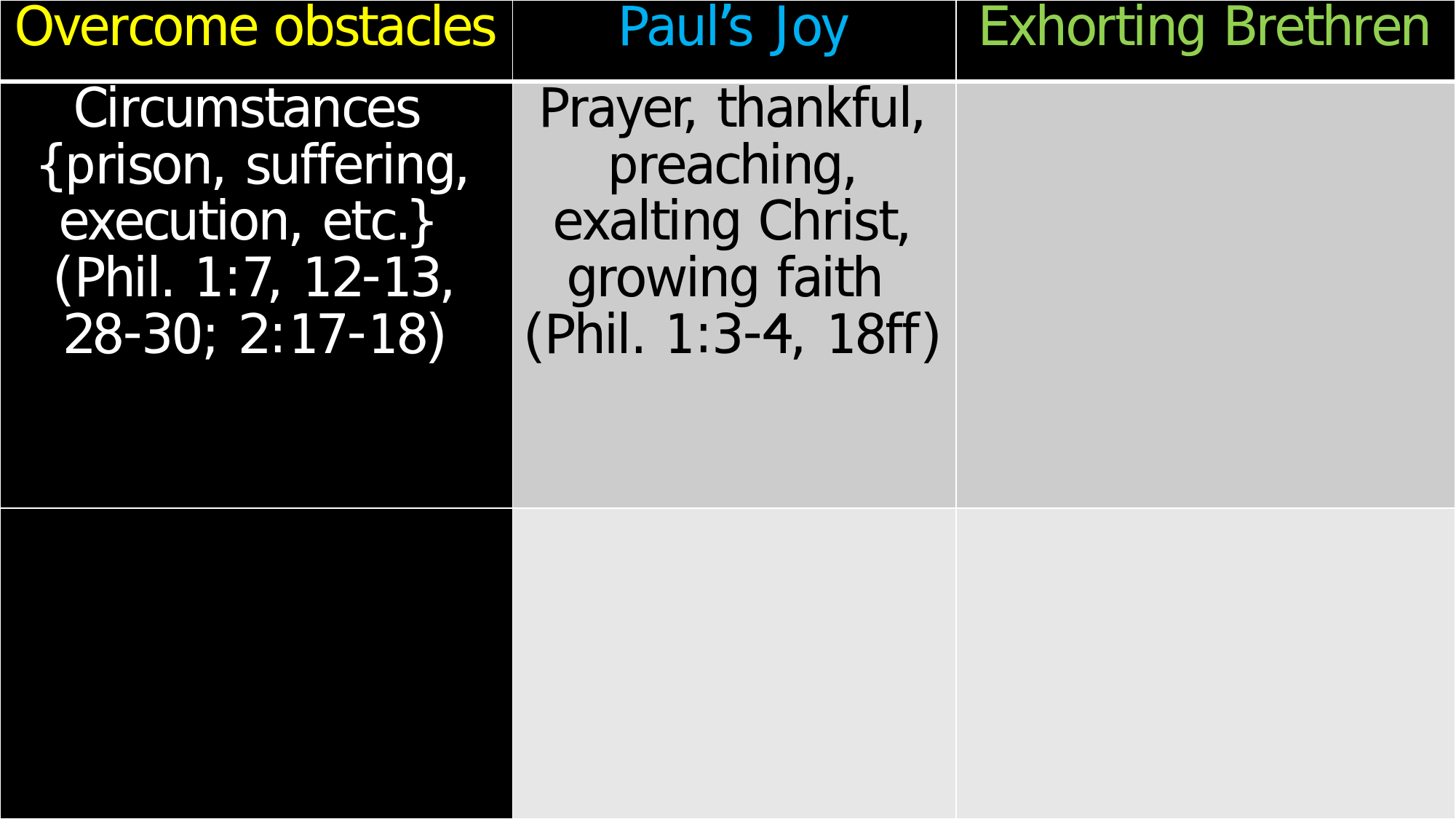

| Overcome obstacles | Paul’s Joy | Exhorting Brethren |
| --- | --- | --- |
| Circumstances {prison, suffering, execution, etc.} (Phil. 1:7, 12-13, 28-30; 2:17-18) | Prayer, thankful, preaching, exalting Christ, growing faith (Phil. 1:3-4, 18ff) |  |
|  |  |  |